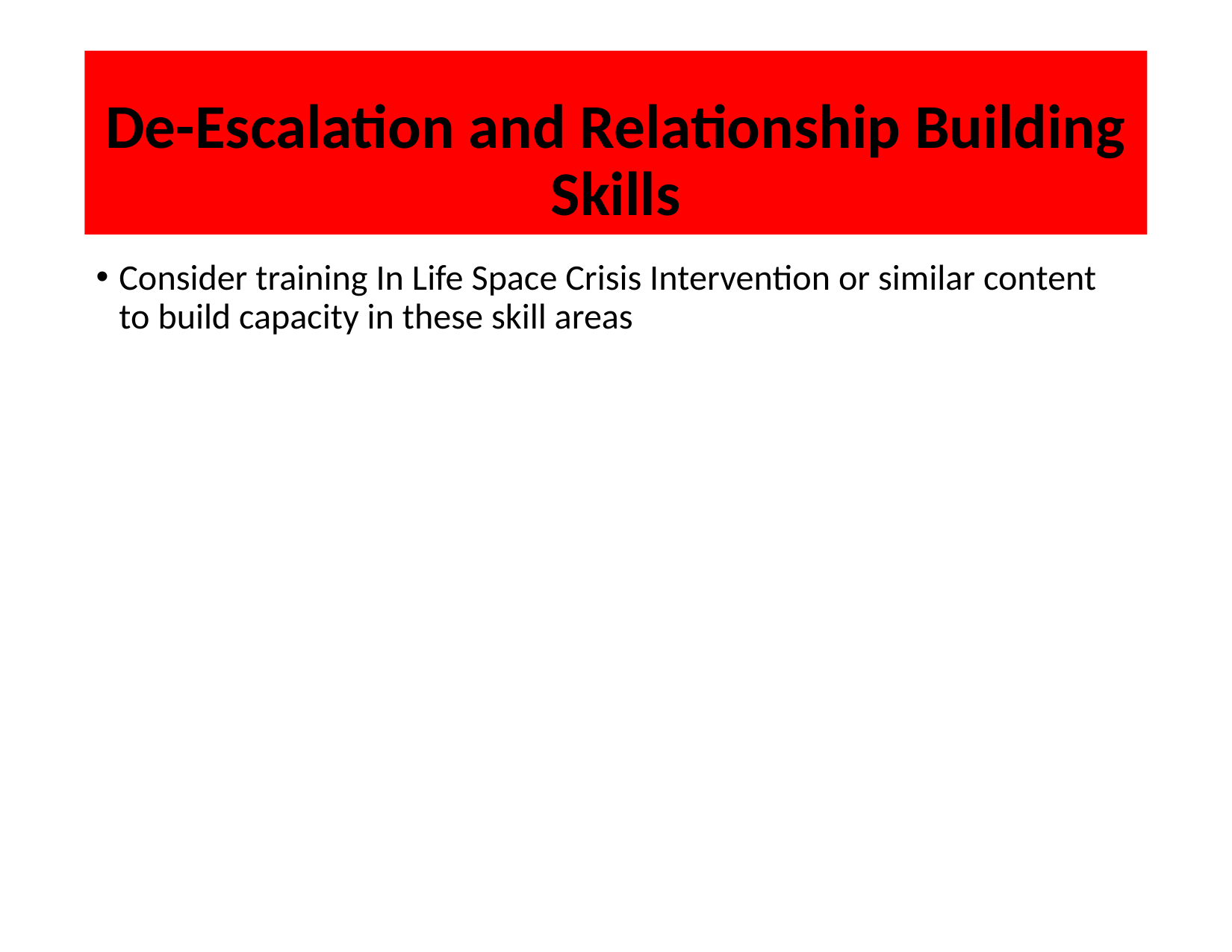

#
De-Escalation and Relationship Building Skills
Consider training In Life Space Crisis Intervention or similar content to build capacity in these skill areas